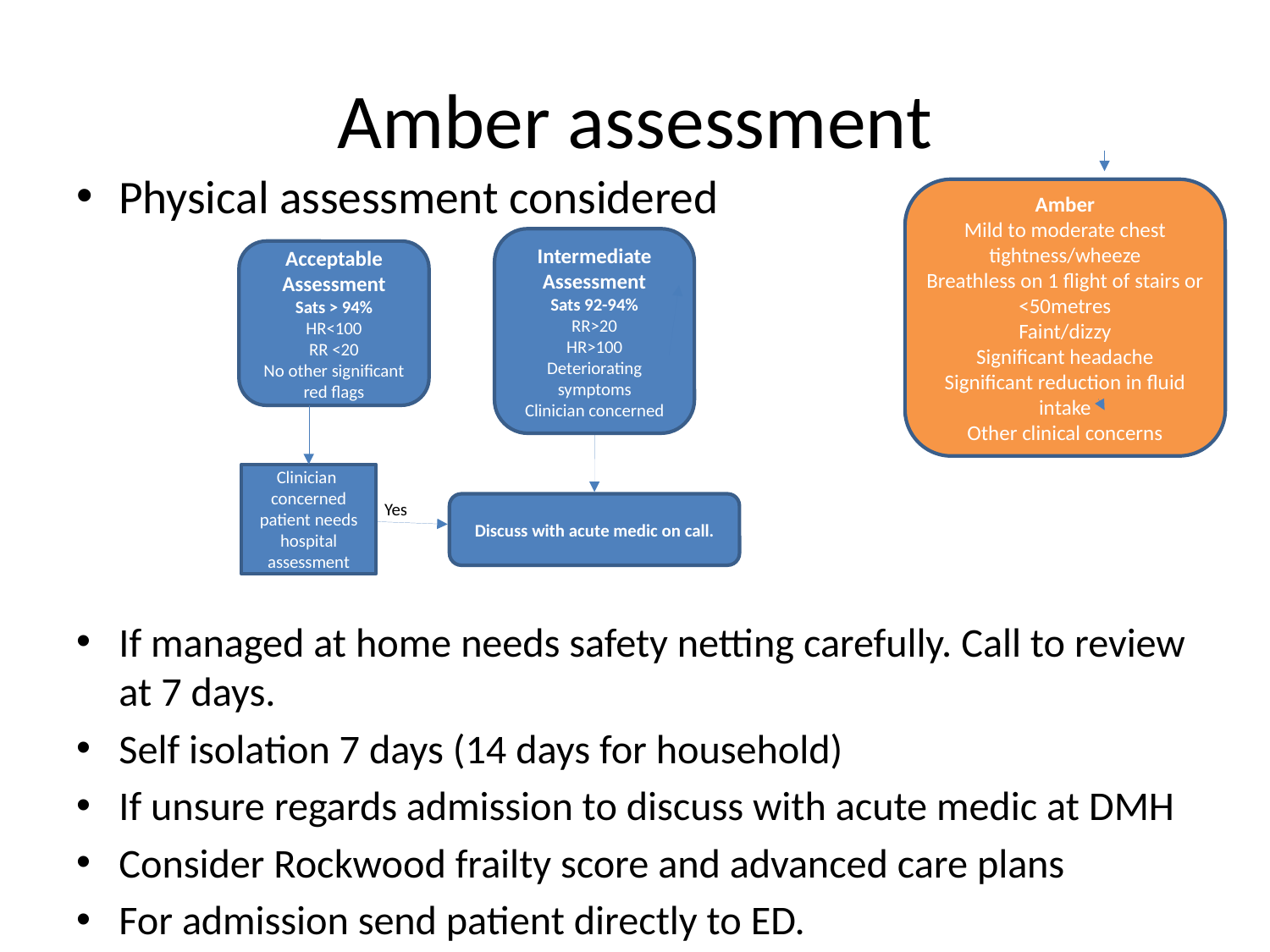

# Amber assessment

Physical assessment considered

If managed at home needs safety netting carefully. Call to review at 7 days.
Self isolation 7 days (14 days for household)
If unsure regards admission to discuss with acute medic at DMH
Consider Rockwood frailty score and advanced care plans
For admission send patient directly to ED.

Amber
Mild to moderate chest tightness/wheeze
Breathless on 1 flight of stairs or <50metres
Faint/dizzy
Significant headache
Significant reduction in fluid intake
Other clinical concerns

Intermediate Assessment
Sats 92-94%
RR>20
HR>100
Deteriorating symptoms
Clinician concerned

Acceptable Assessment
Sats > 94%
HR<100
RR <20
No other significant red flags

Clinician  concerned patient needs hospital assessment
Yes

Discuss with acute medic on call.